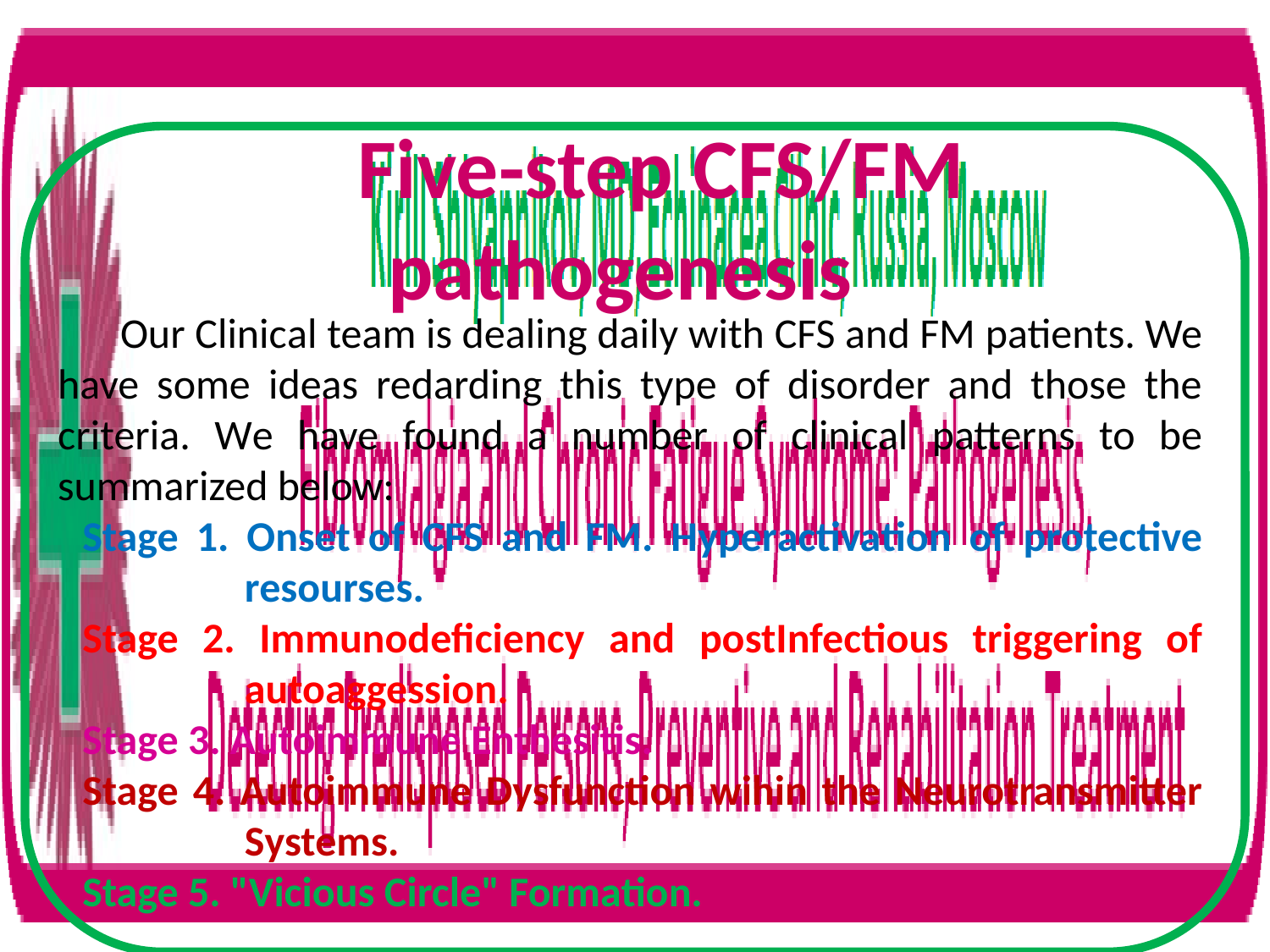

Five-step CFS/FM pathogenesis

Our Clinical team is dealing daily with CFS and FM patients. We have some ideas redarding this type of disorder and those the criteria. We have found a number of clinical patterns to be summarized below:
Stage 1. Onset of CFS and FM. Hyperactivation of protective resourses.
Stage 2. Immunodeficiency and postInfectious triggering of autoaggession.
Stage 3. Autoimmune Enthesitis.
Stage 4. Autoimmune Dysfunction wihin the Neurotransmitter Systems.
Stage 5. "Vicious Circle" Formation.